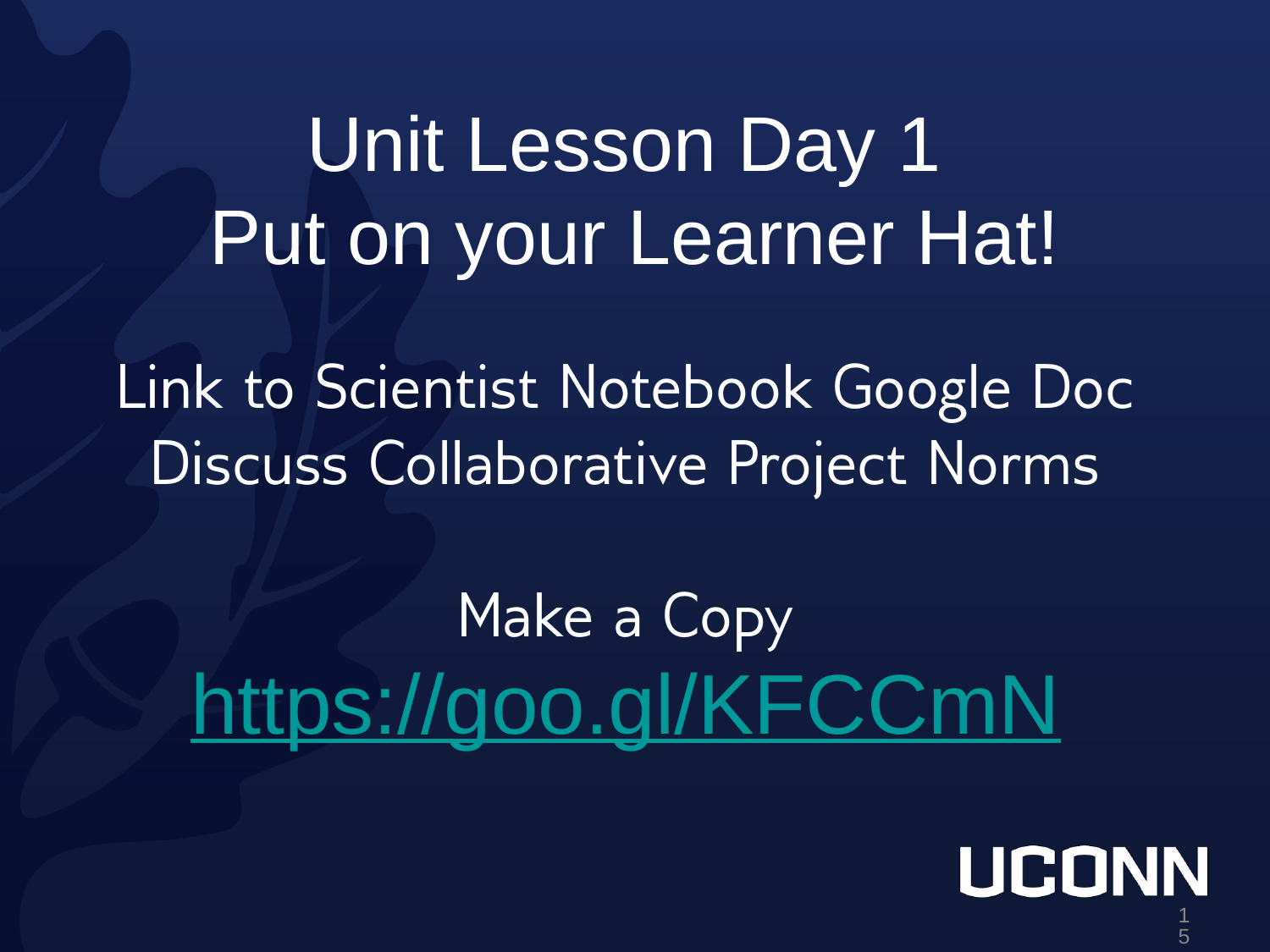

# Unit Lesson Day 1
Put on your Learner Hat!
Link to Scientist Notebook Google Doc
Discuss Collaborative Project Norms

Make a Copy
https://goo.gl/KFCCmN

15